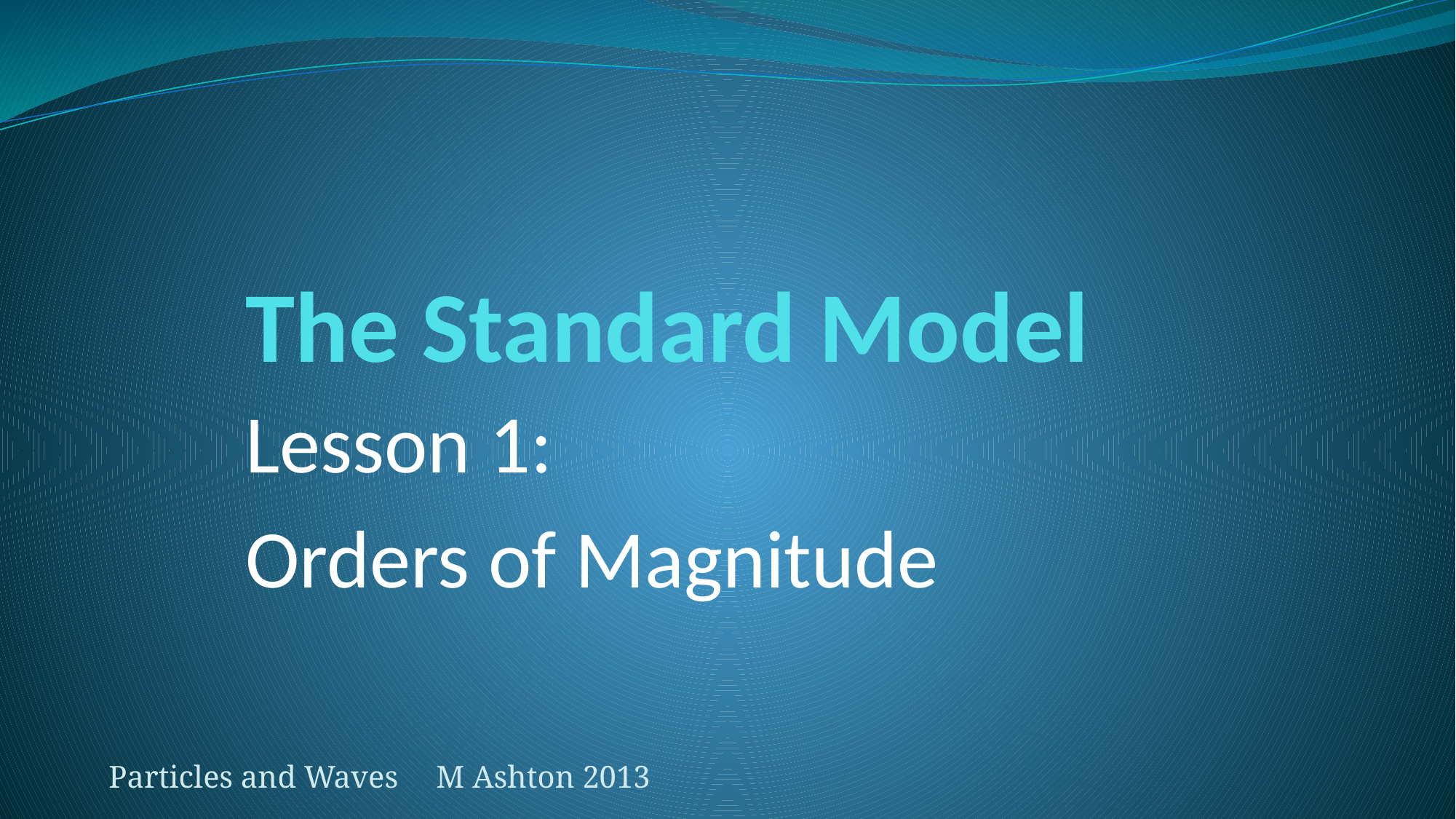

# The Standard Model
Lesson 1:
Orders of Magnitude